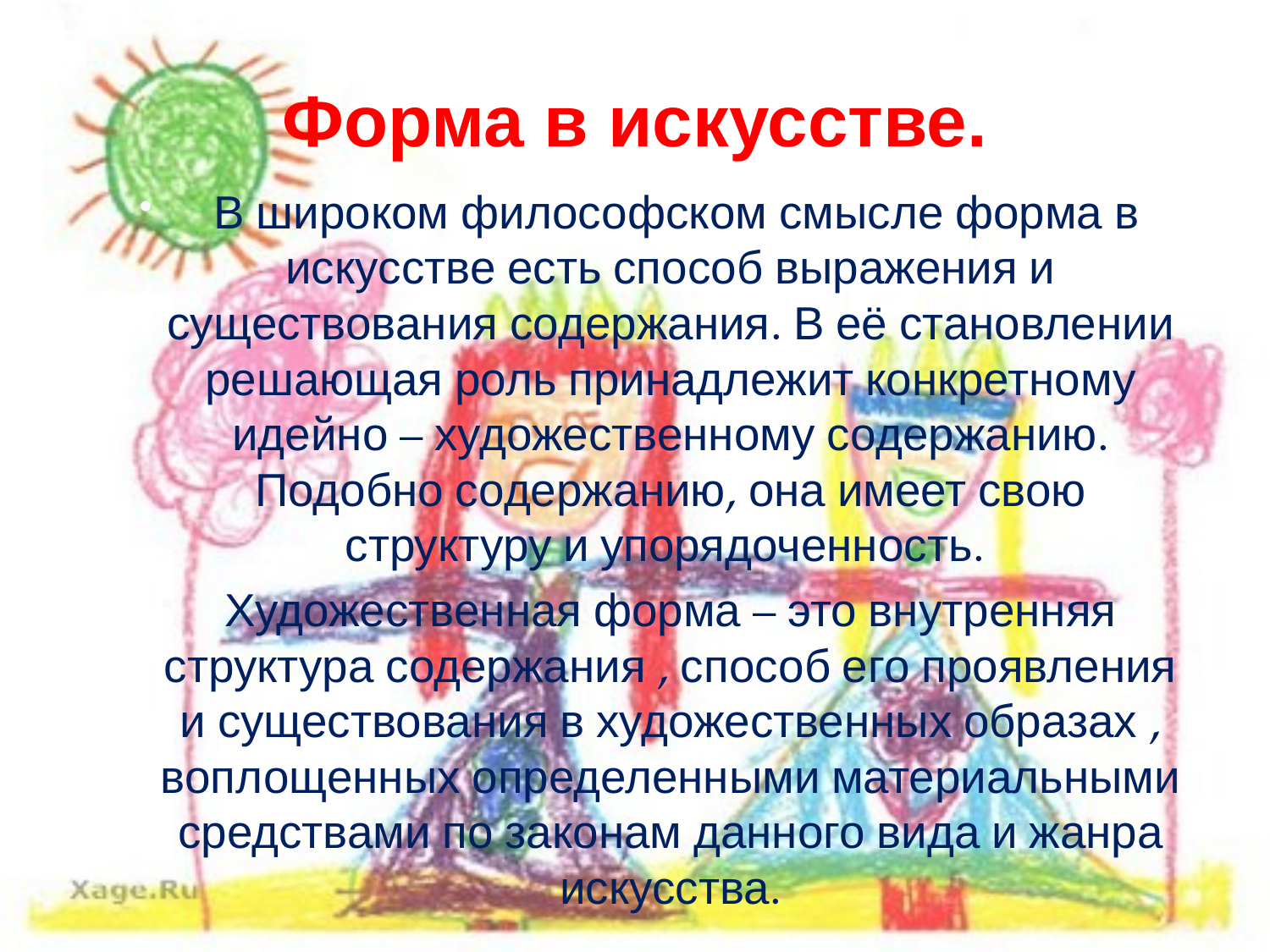

# Форма в искусстве.
 В широком философском смысле форма в искусстве есть способ выражения и существования содержания. В её становлении решающая роль принадлежит конкретному идейно – художественному содержанию. Подобно содержанию, она имеет свою структуру и упорядоченность.
Художественная форма – это внутренняя структура содержания , способ его проявления и существования в художественных образах , воплощенных определенными материальными средствами по законам данного вида и жанра искусства.